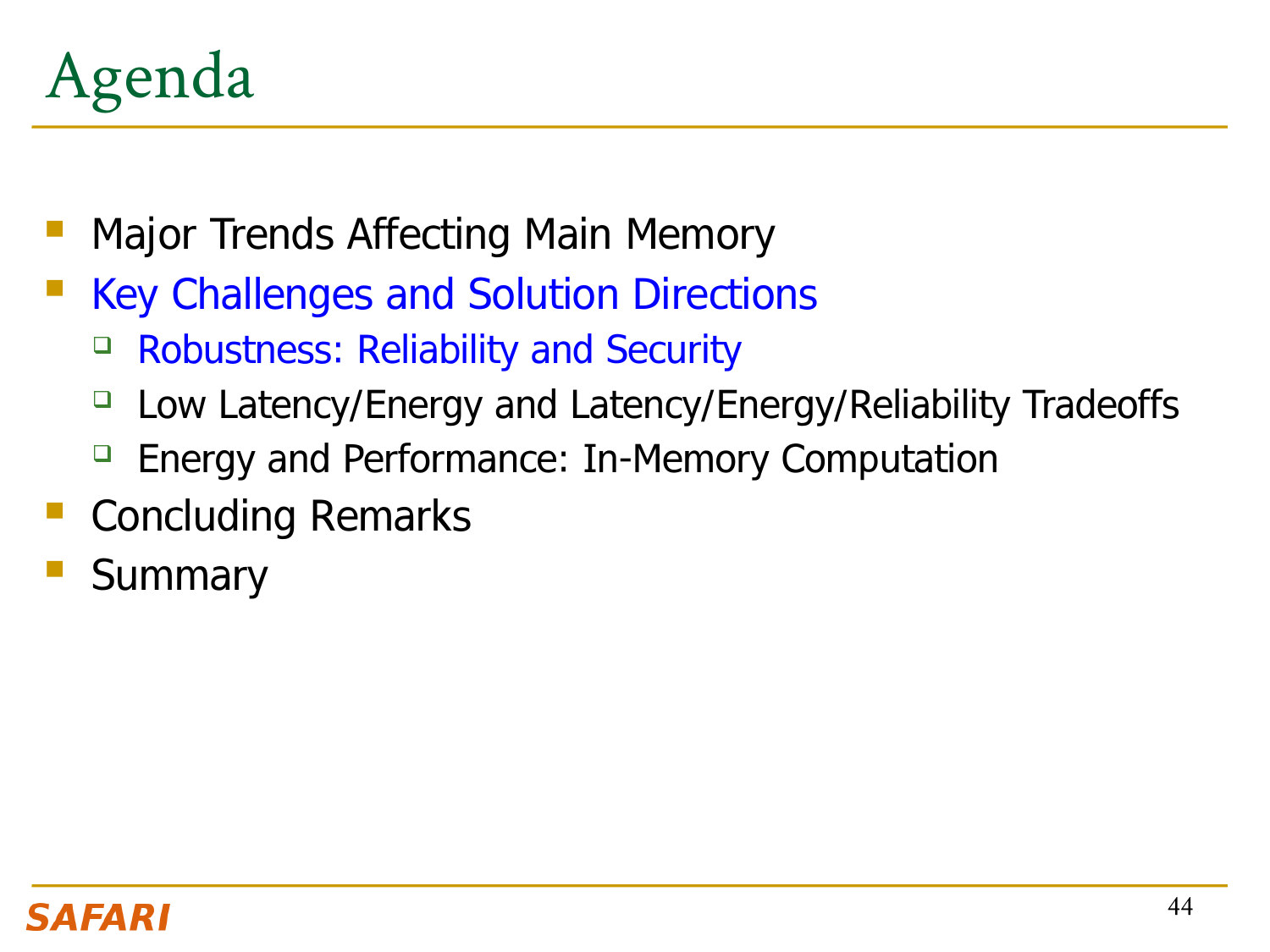

# Agenda
Major Trends Affecting Main Memory
Key Challenges and Solution Directions
Robustness: Reliability and Security
Low Latency/Energy and Latency/Energy/Reliability Tradeoffs
Energy and Performance: In-Memory Computation
Concluding Remarks
Summary
44